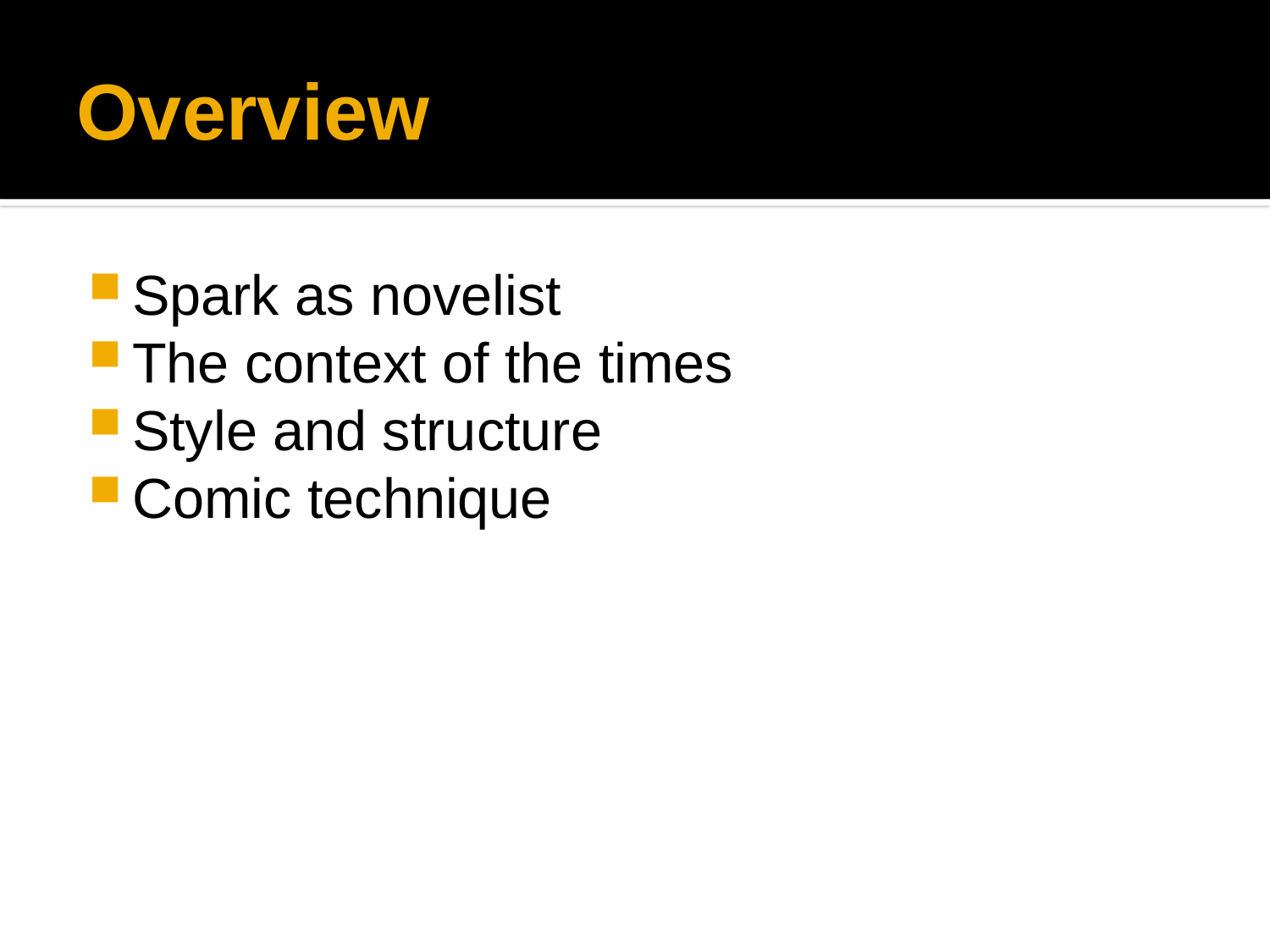

# Overview
Spark as novelist
The context of the times
Style and structure
Comic technique